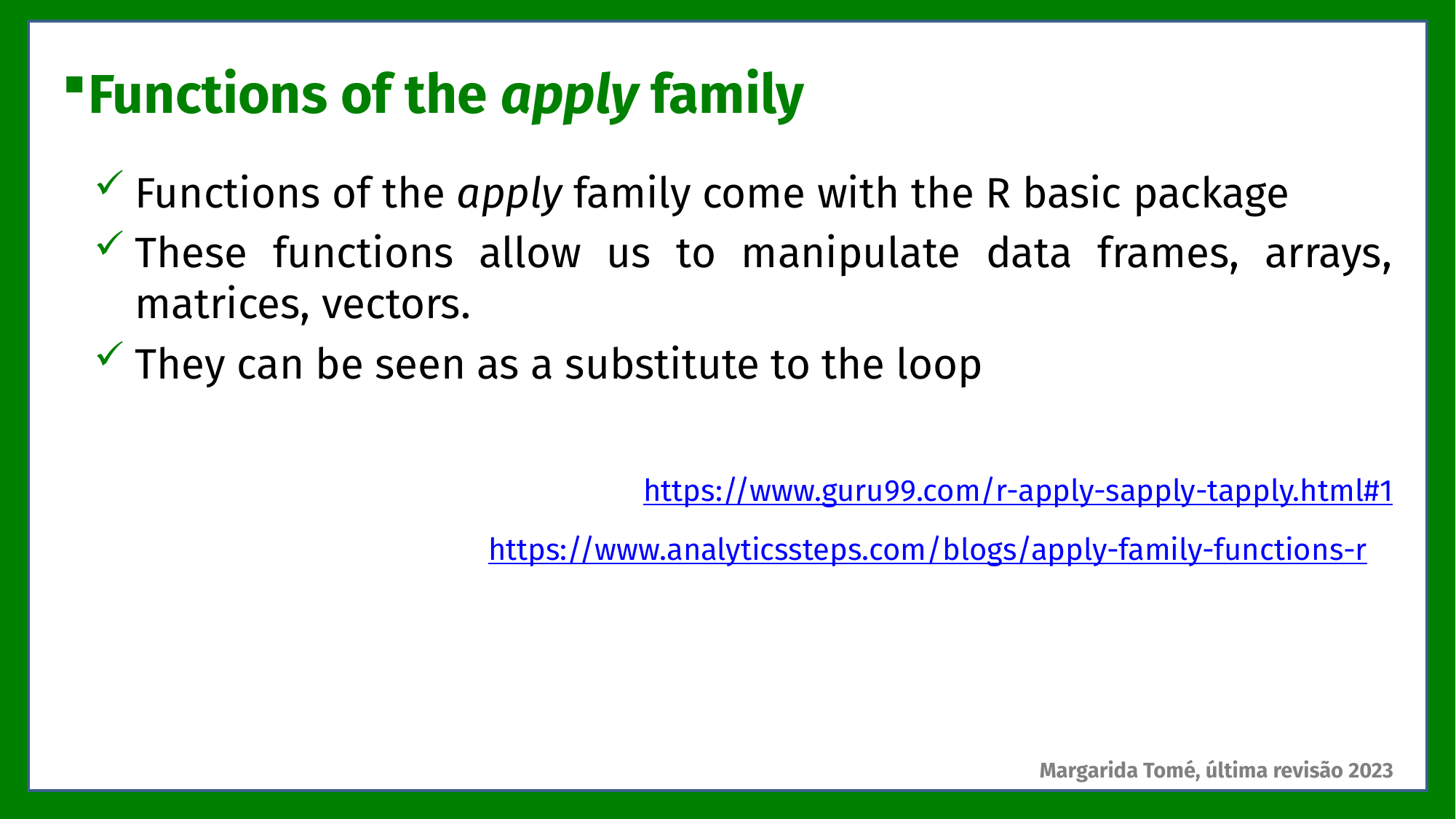

# Functions of the apply family
Functions of the apply family come with the R basic package
These functions allow us to manipulate data frames, arrays, matrices, vectors.
They can be seen as a substitute to the loop

https://www.guru99.com/r-apply-sapply-tapply.html#1
https://www.analyticssteps.com/blogs/apply-family-functions-r